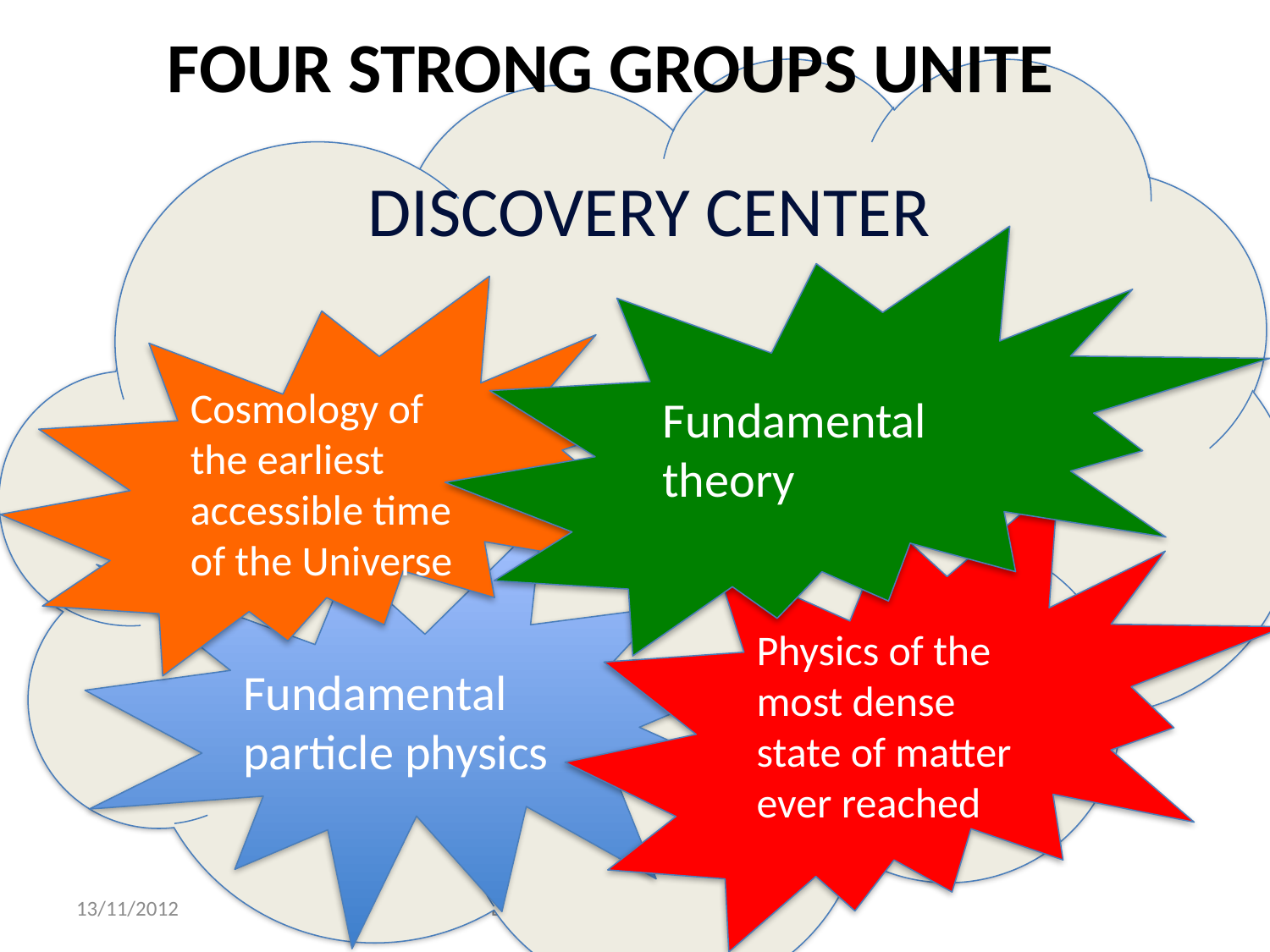

FOUR STRONG GROUPS UNITE

      DISCOVERY CENTER

Fundamental theory
Cosmology of the earliest accessible time of the Universe
Physics of the most dense state of matter ever reached
Fundamental particle physics
13/11/2012
DISCOVERY presentation by Peter